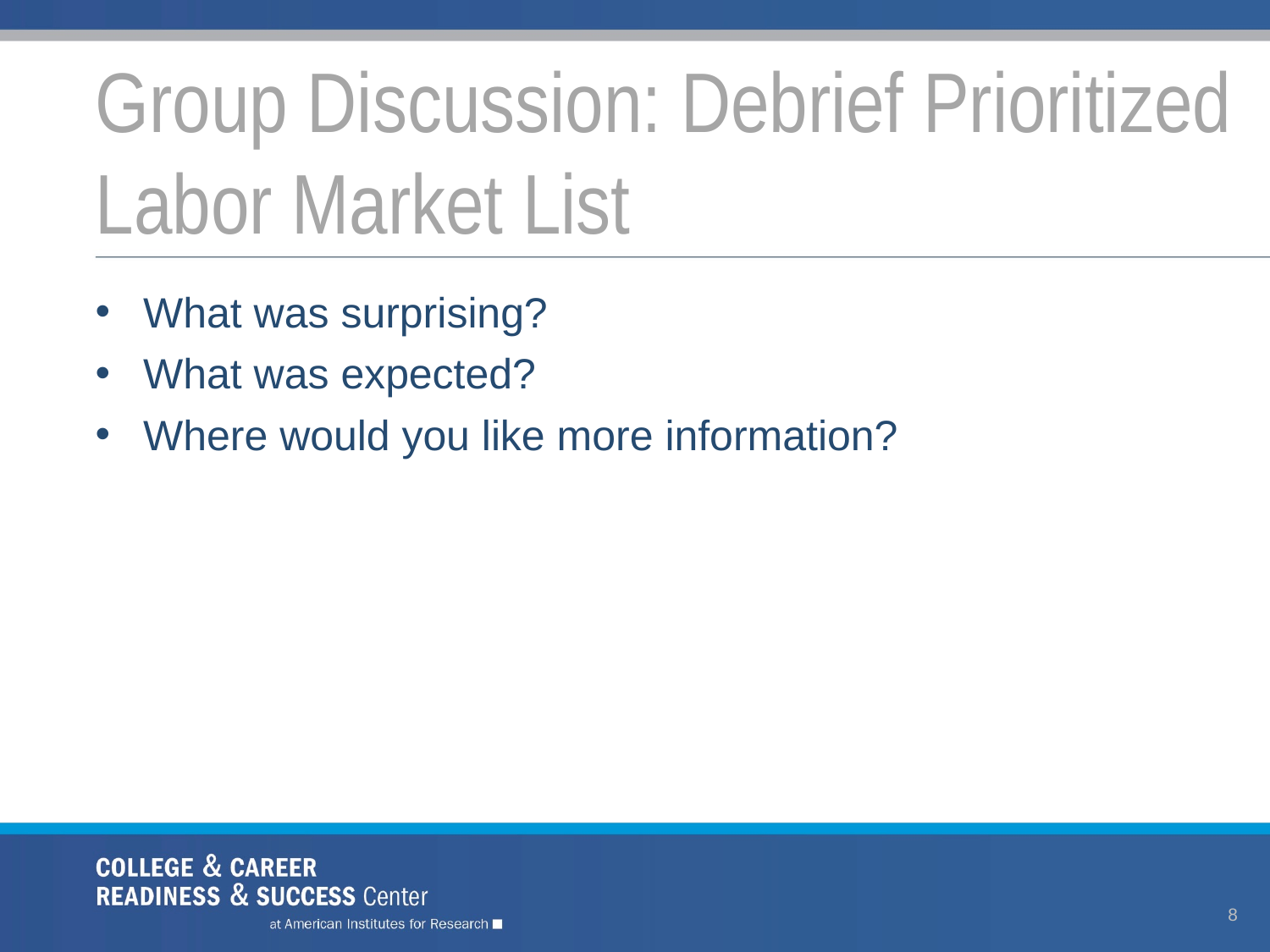

# Group Discussion: Debrief Prioritized Labor Market List
What was surprising?
What was expected?
Where would you like more information?

8